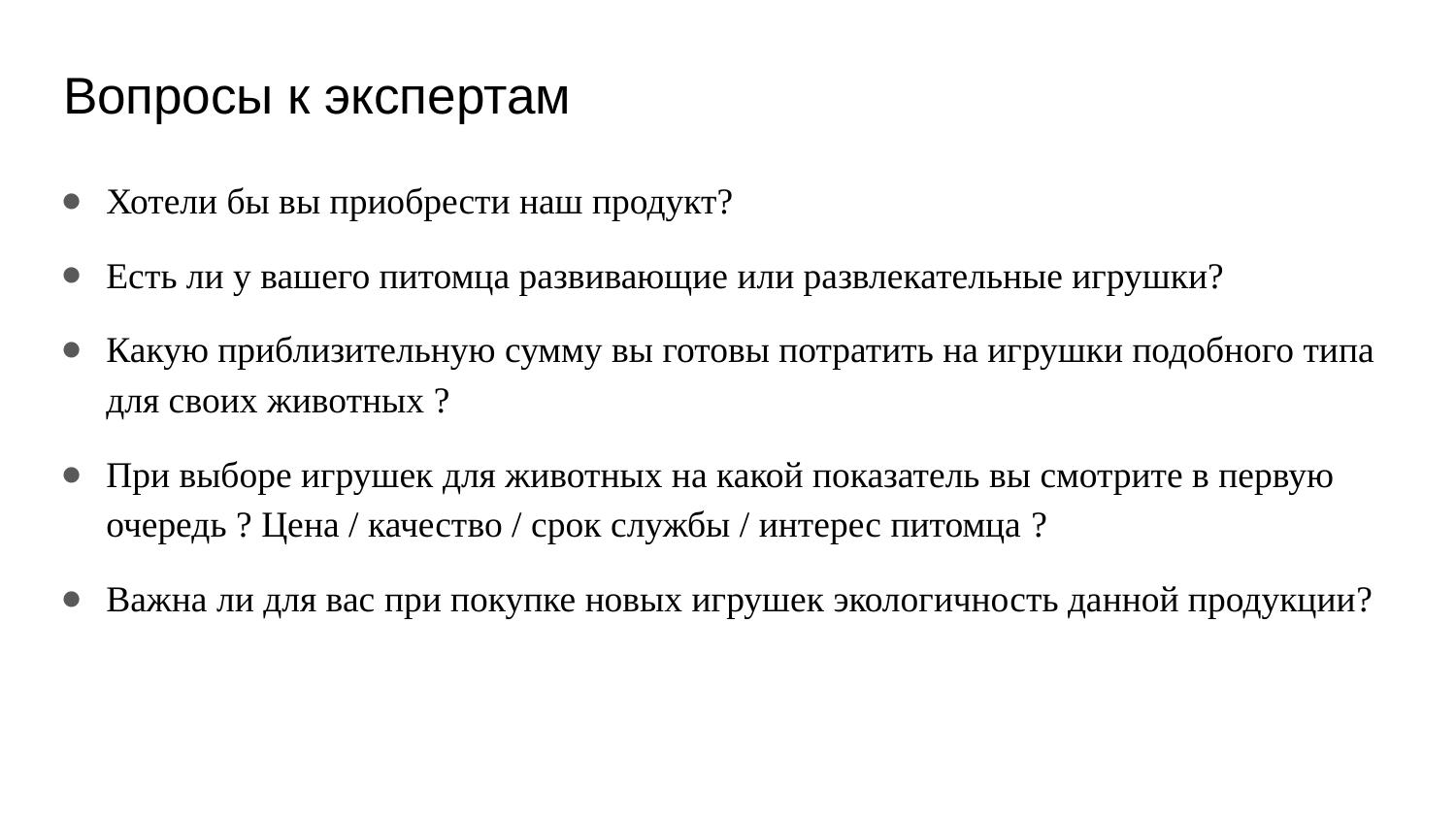

# Вопросы к экспертам
Хотели бы вы приобрести наш продукт?
Есть ли у вашего питомца развивающие или развлекательные игрушки?
Какую приблизительную сумму вы готовы потратить на игрушки подобного типа для своих животных ?
При выборе игрушек для животных на какой показатель вы смотрите в первую очередь ? Цена / качество / срок службы / интерес питомца ?
Важна ли для вас при покупке новых игрушек экологичность данной продукции?